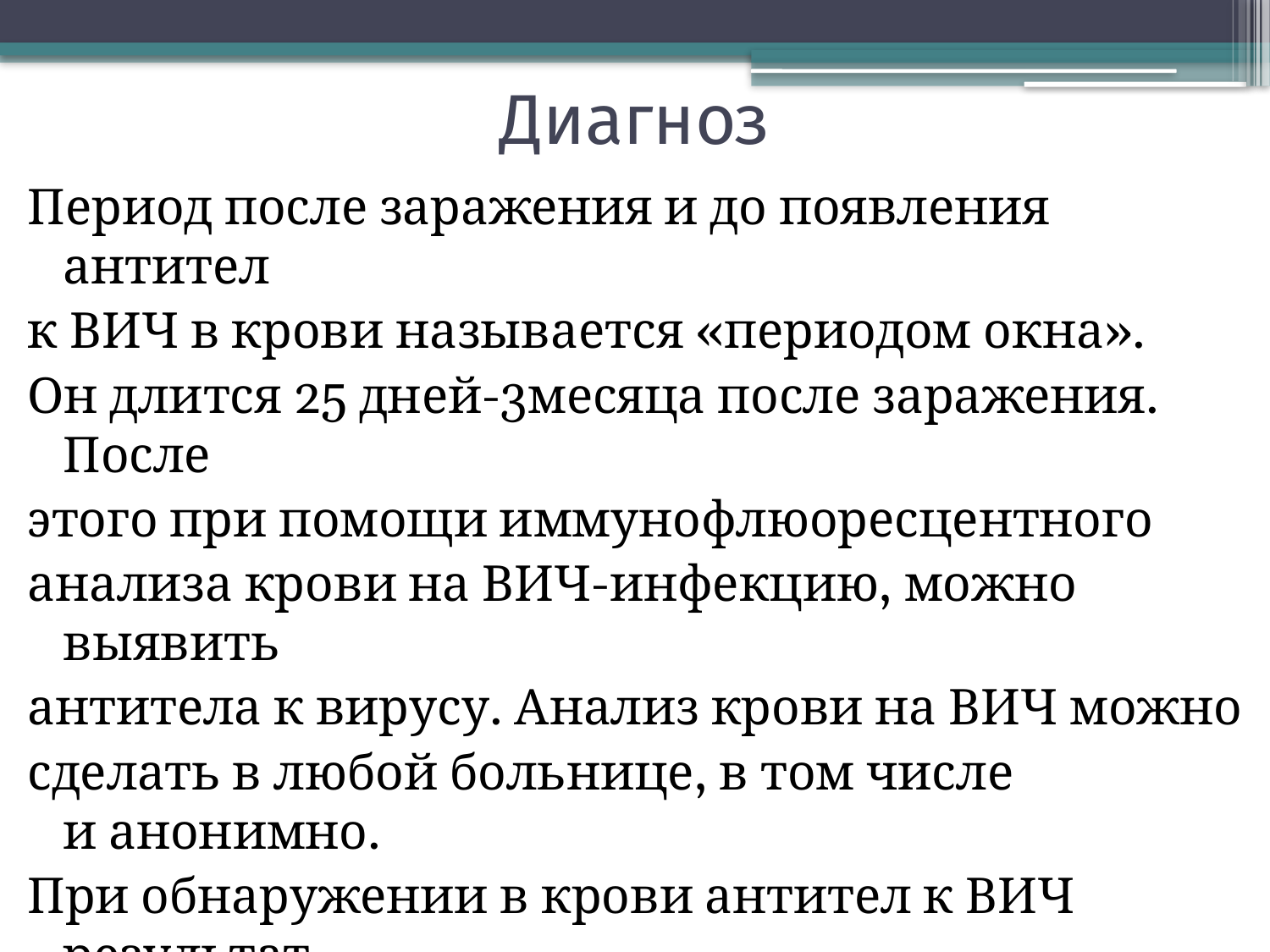

# Диагноз
Период после заражения и до появления антител
к ВИЧ в крови называется «периодом окна».
Он длится 25 дней-3месяца после заражения. После
этого при помощи иммунофлюоресцентного
анализа крови на ВИЧ-инфекцию, можно выявить
антитела к вирусу. Анализ крови на ВИЧ можно
сделать в любой больнице, в том числе и анонимно.
При обнаружении в крови антител к ВИЧ результат
обследования расценивается как положительный.
Однако это еще не окончательный результат,
требуется повторное обследование.